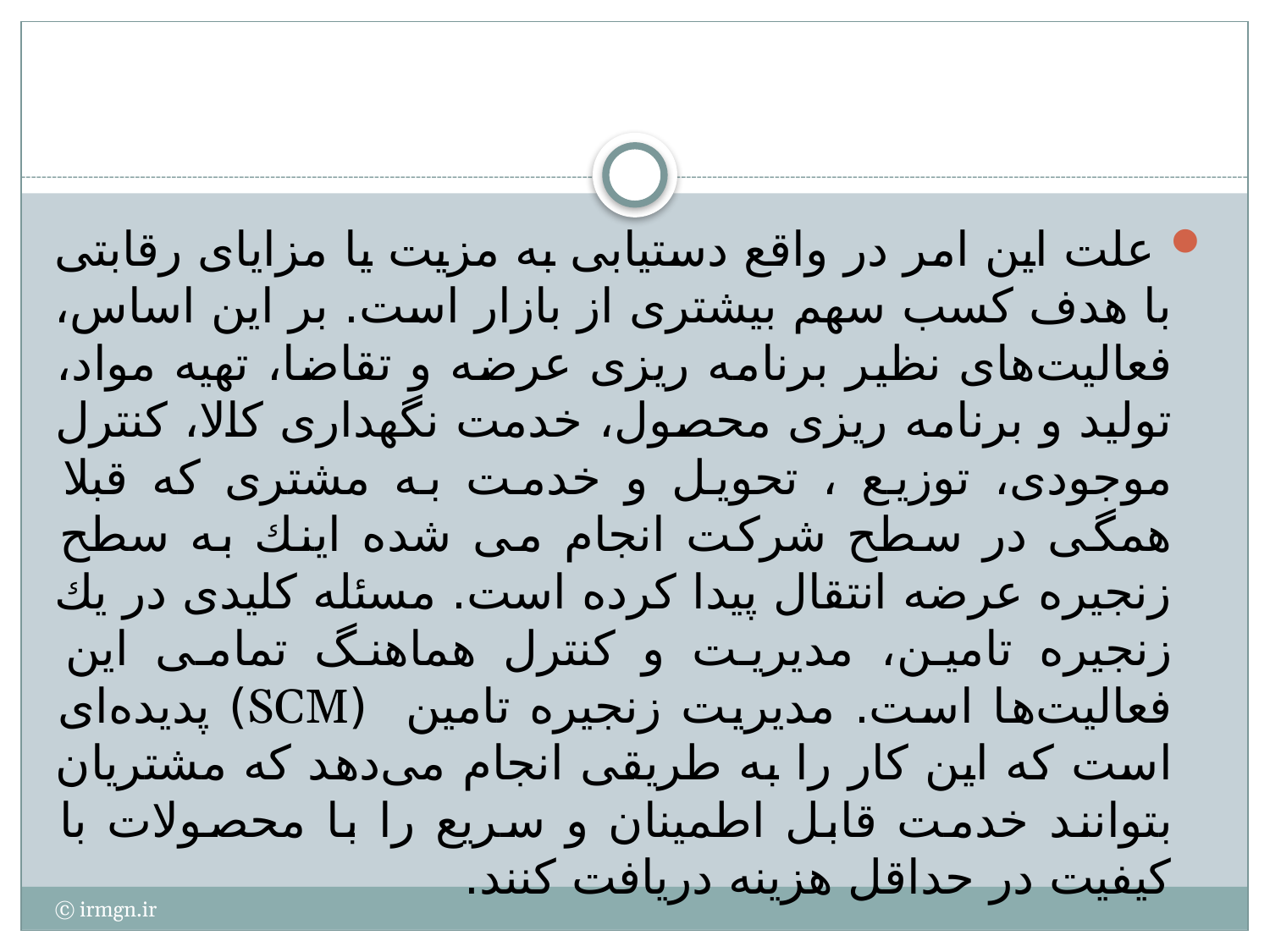

#
 علت اين امر در واقع دستيابى به مزيت يا مزاياى رقابتى با هدف كسب سهم بيشترى از بازار است. بر اين اساس، فعاليت‌هاى نظير برنامه ريزى عرضه و تقاضا، تهيه مواد، توليد و برنامه ريزى محصول، خدمت نگهدارى كالا، كنترل موجودى، توزيع ، تحويل و خدمت به مشترى كه قبلا همگى در سطح شركت انجام مى شده اينك به سطح زنجيره عرضه انتقال پيدا كرده است. مسئله كليدى در يك زنجيره تامين، مديريت و كنترل هماهنگ تمامى اين فعاليت‌ها است. مديريت زنجيره تامين  (SCM) پديده‌اى است كه اين كار را به طريقى انجام مى‌دهد كه مشتريان بتوانند خدمت قابل اطمينان و سريع را با محصولات با كيفيت در حداقل هزينه دريافت كنند.
© irmgn.ir